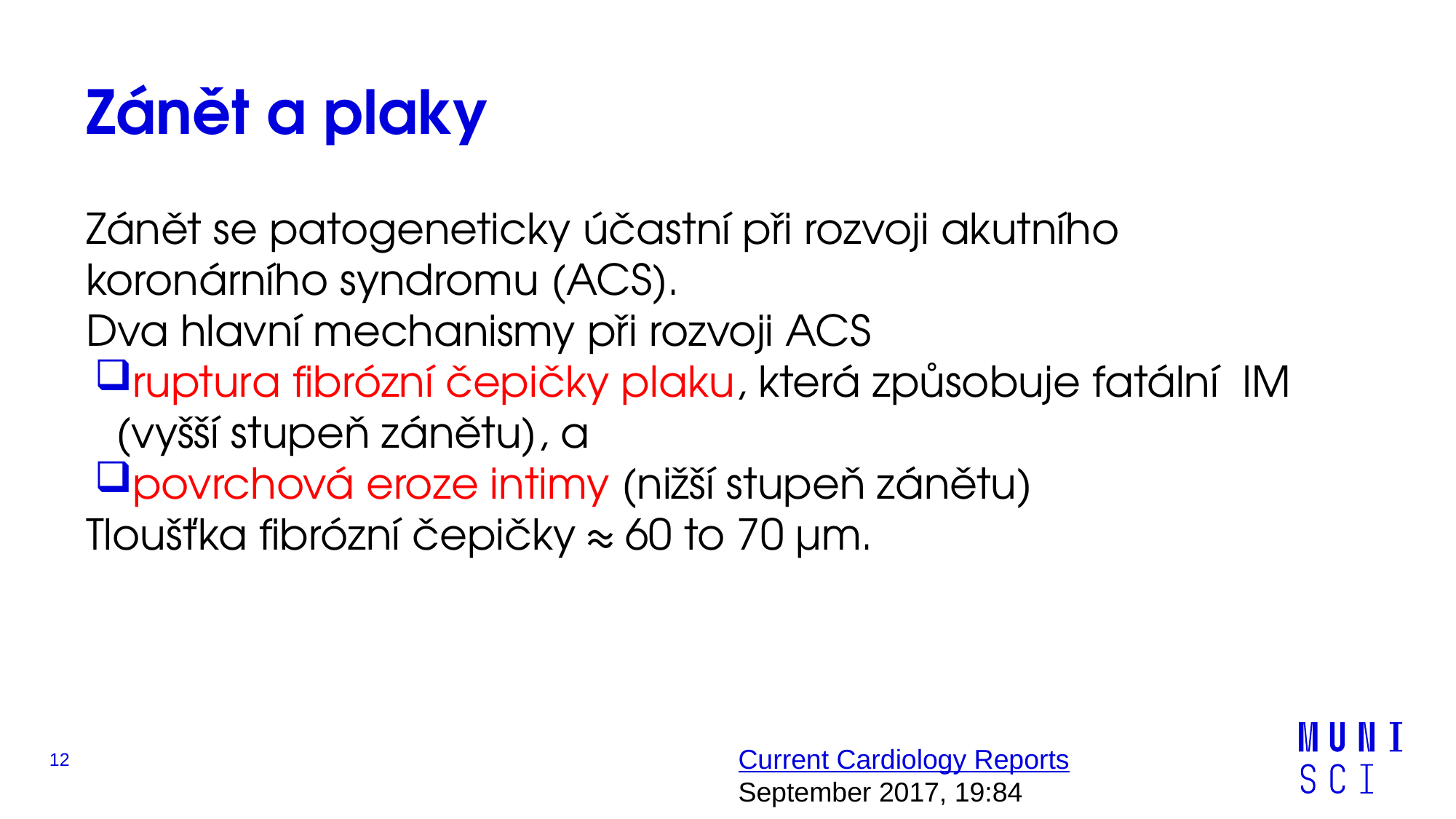

# Zánět a plaky
Zánět se patogeneticky účastní při rozvoji akutního koronárního syndromu (ACS).
Dva hlavní mechanismy při rozvoji ACS
ruptura fibrózní čepičky plaku, která způsobuje fatální  IM (vyšší stupeň zánětu), a
povrchová eroze intimy (nižší stupeň zánětu)
Tloušťka fibrózní čepičky ≈ 60 to 70 μm.

Current Cardiology Reports
September 2017, 19:84
12